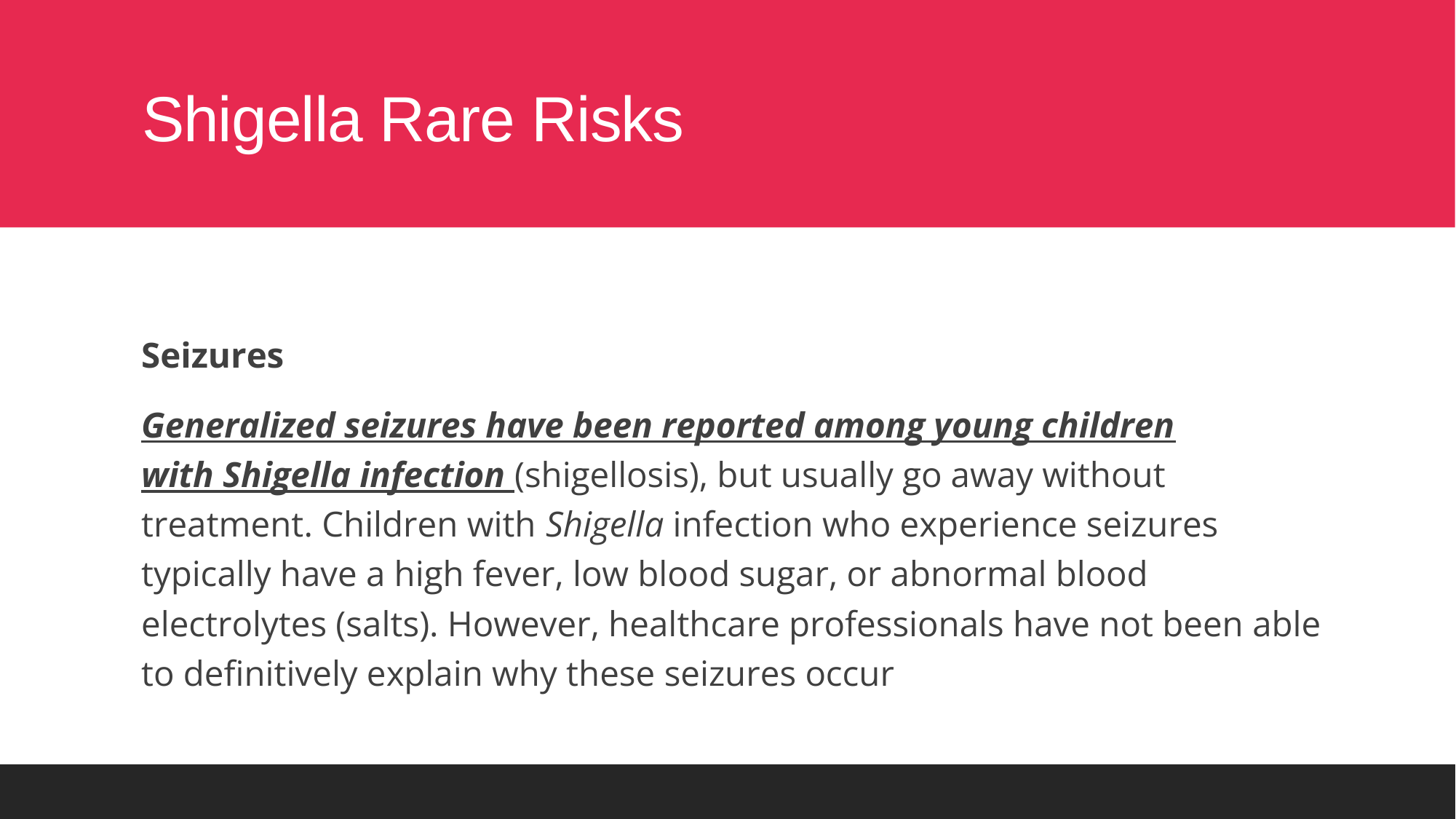

# Shigella Rare Risks
Seizures
Generalized seizures have been reported among young children with Shigella infection (shigellosis), but usually go away without treatment. Children with Shigella infection who experience seizures typically have a high fever, low blood sugar, or abnormal blood electrolytes (salts). However, healthcare professionals have not been able to definitively explain why these seizures occur